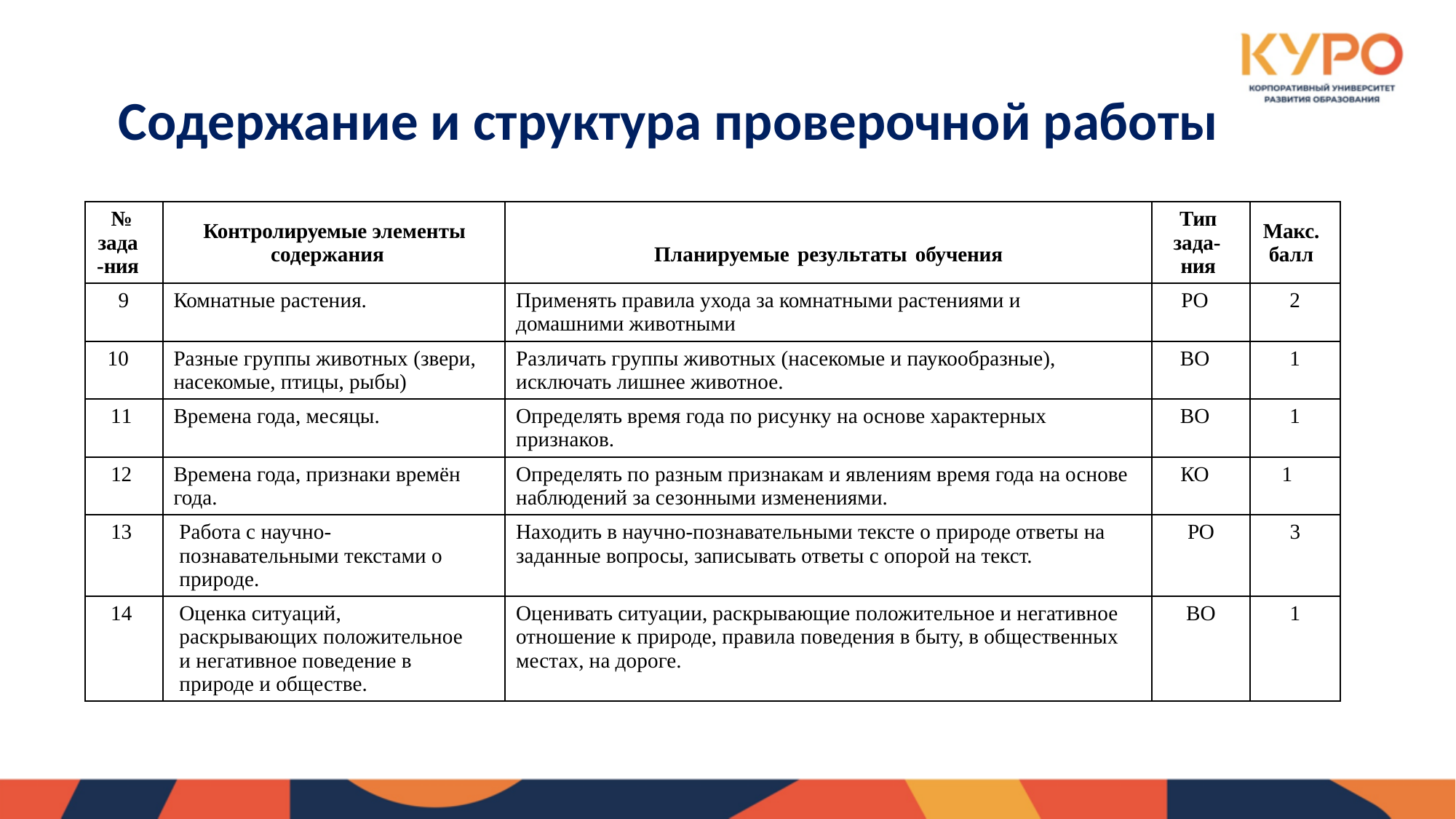

# Содержание и структура проверочной работы
| № зада-ния | Контролируемые элементы содержания | Планируемые результаты обучения | Тип зада- ния | Макс. балл |
| --- | --- | --- | --- | --- |
| 9 | Комнатные растения. | Применять правила ухода за комнатными растениями и домашними животными | РО | 2 |
| 10 | Разные группы животных (звери, насекомые, птицы, рыбы) | Различать группы животных (насекомые и паукообразные), исключать лишнее животное. | ВО | 1 |
| 11 | Времена года, месяцы. | Определять время года по рисунку на основе характерных признаков. | ВО | 1 |
| 12 | Времена года, признаки времён года. | Определять по разным признакам и явлениям время года на основе наблюдений за сезонными изменениями. | КО | 1 |
| 13 | Работа с научно-познавательными текстами о природе. | Находить в научно-познавательными тексте о природе ответы на заданные вопросы, записывать ответы с опорой на текст. | РО | 3 |
| 14 | Оценка ситуаций, раскрывающих положительное и негативное поведение в природе и обществе. | Оценивать ситуации, раскрывающие положительное и негативное отношение к природе, правила поведения в быту, в общественных местах, на дороге. | ВО | 1 |